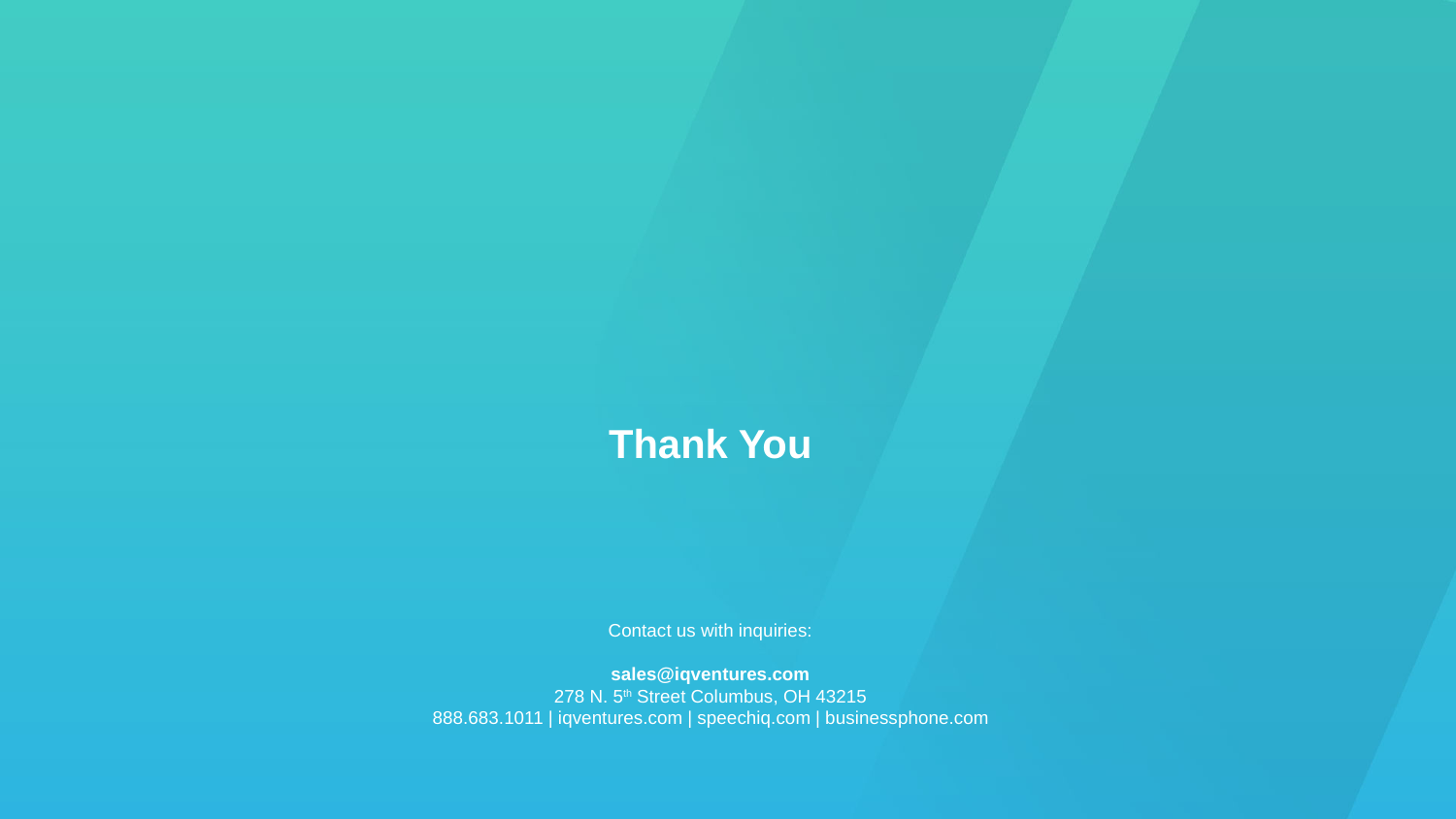

Thank You
Contact us with inquiries:

sales@iqventures.com
278 N. 5th Street Columbus, OH 43215
888.683.1011 | iqventures.com | speechiq.com | businessphone.com